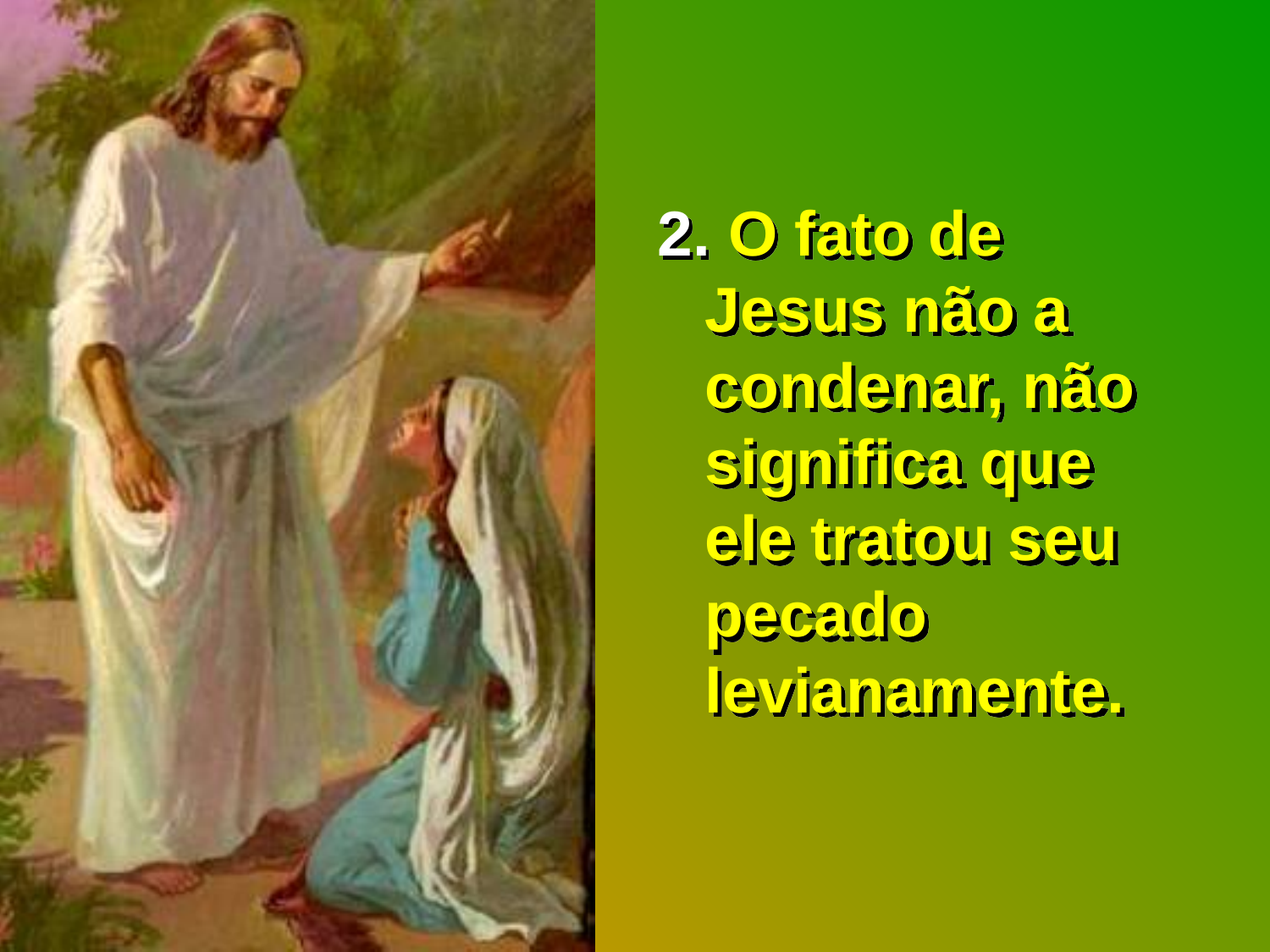

2. O fato de Jesus não a condenar, não significa que ele tratou seu pecado levianamente.